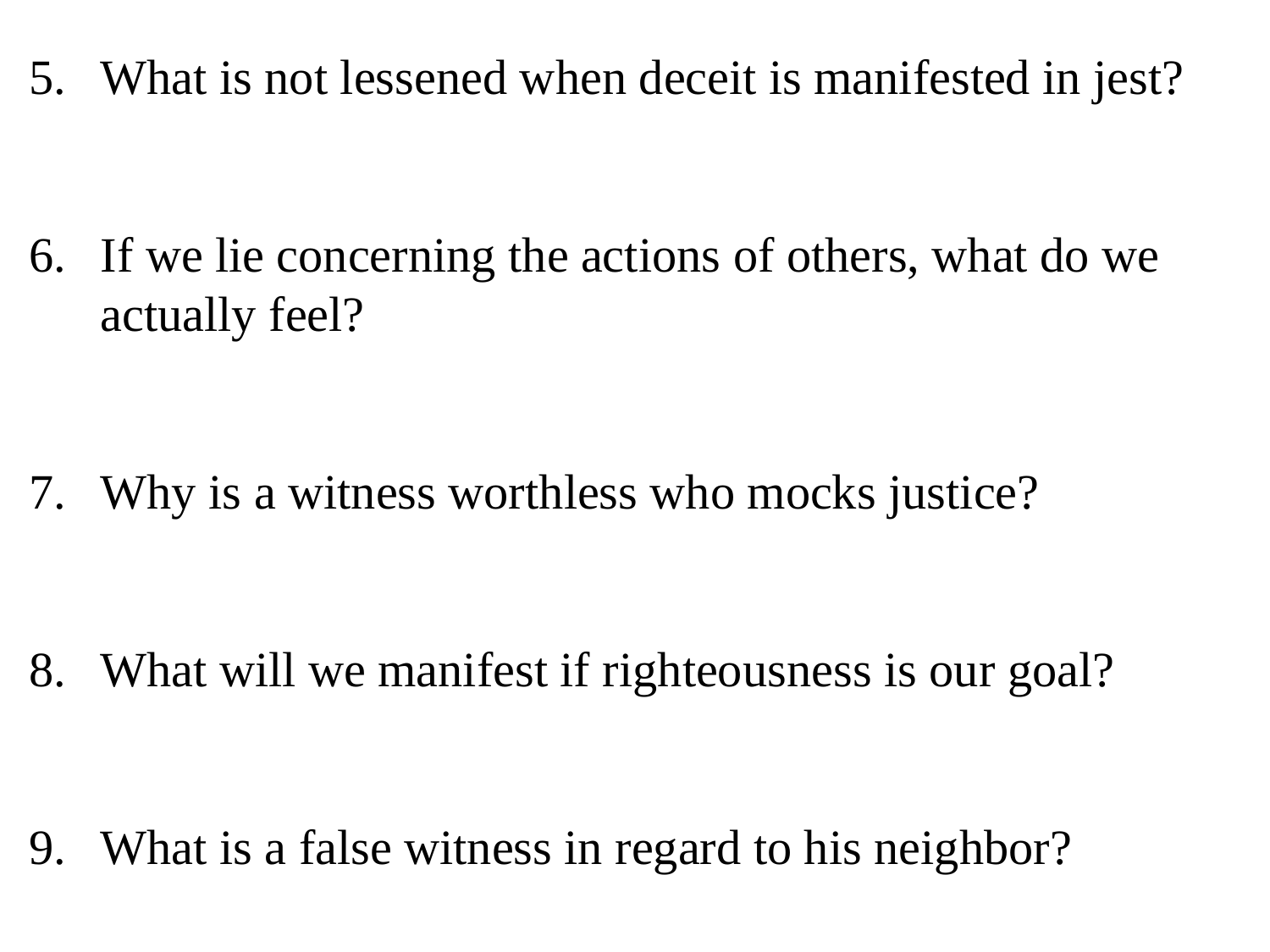

What is not lessened when deceit is manifested in jest?

If we lie concerning the actions of others, what do we actually feel?

Why is a witness worthless who mocks justice?

What will we manifest if righteousness is our goal?

What is a false witness in regard to his neighbor?